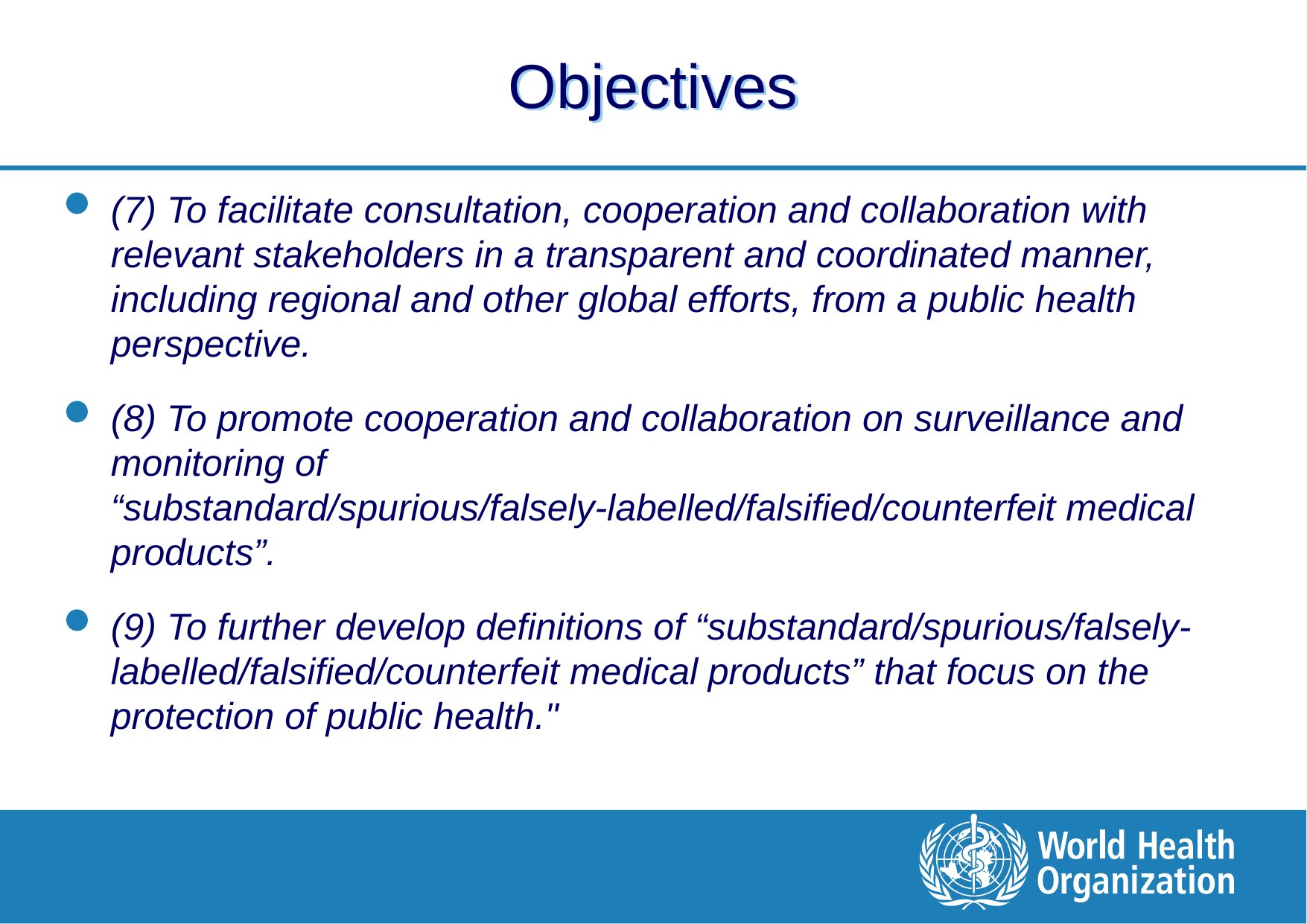

# Objectives
(7) To facilitate consultation, cooperation and collaboration with relevant stakeholders in a transparent and coordinated manner, including regional and other global efforts, from a public health perspective.
(8) To promote cooperation and collaboration on surveillance and monitoring of “substandard/spurious/falsely-labelled/falsified/counterfeit medical products”.
(9) To further develop definitions of “substandard/spurious/falsely-labelled/falsified/counterfeit medical products” that focus on the protection of public health."